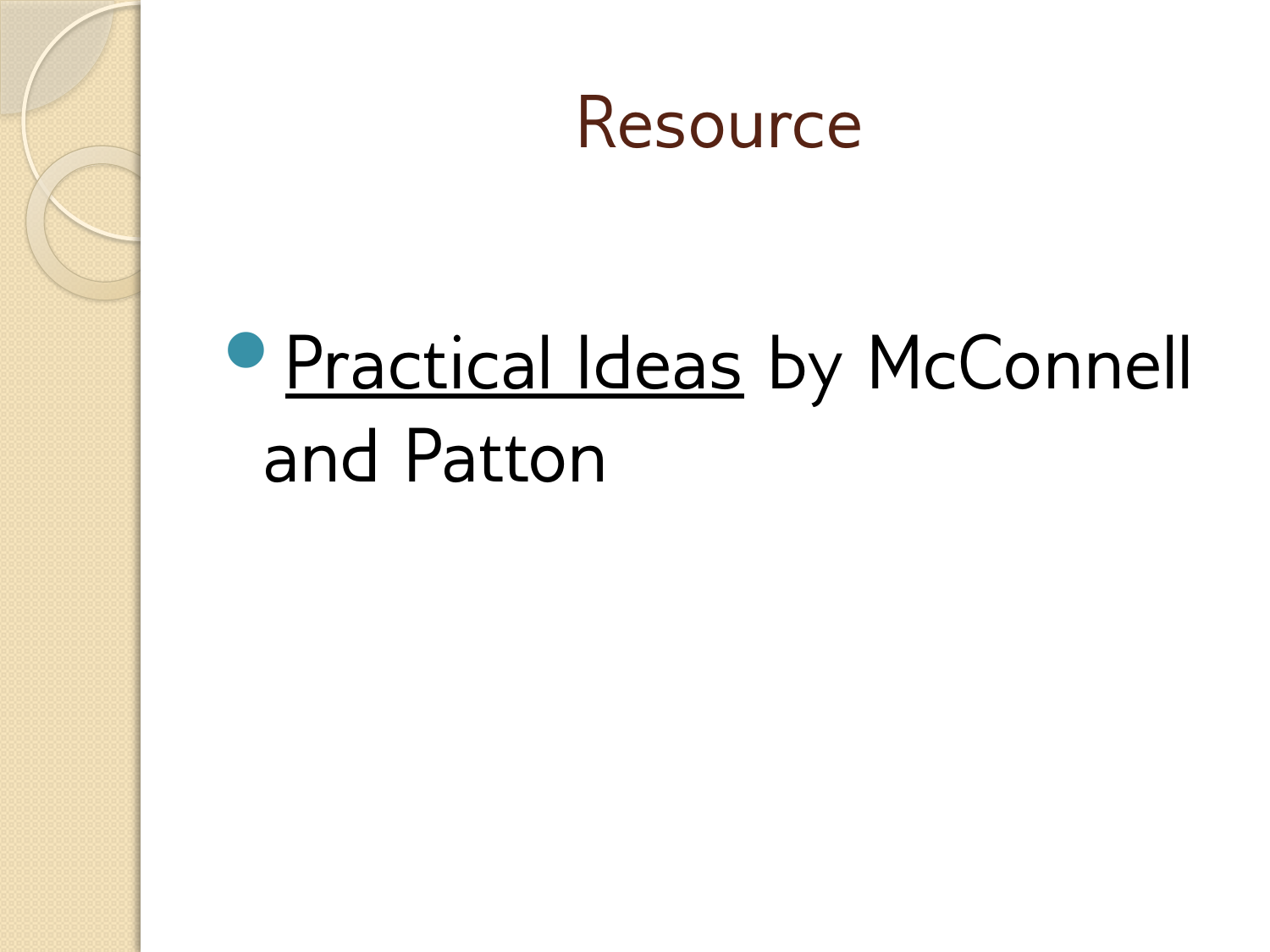

# Resource

Practical Ideas by McConnell and Patton